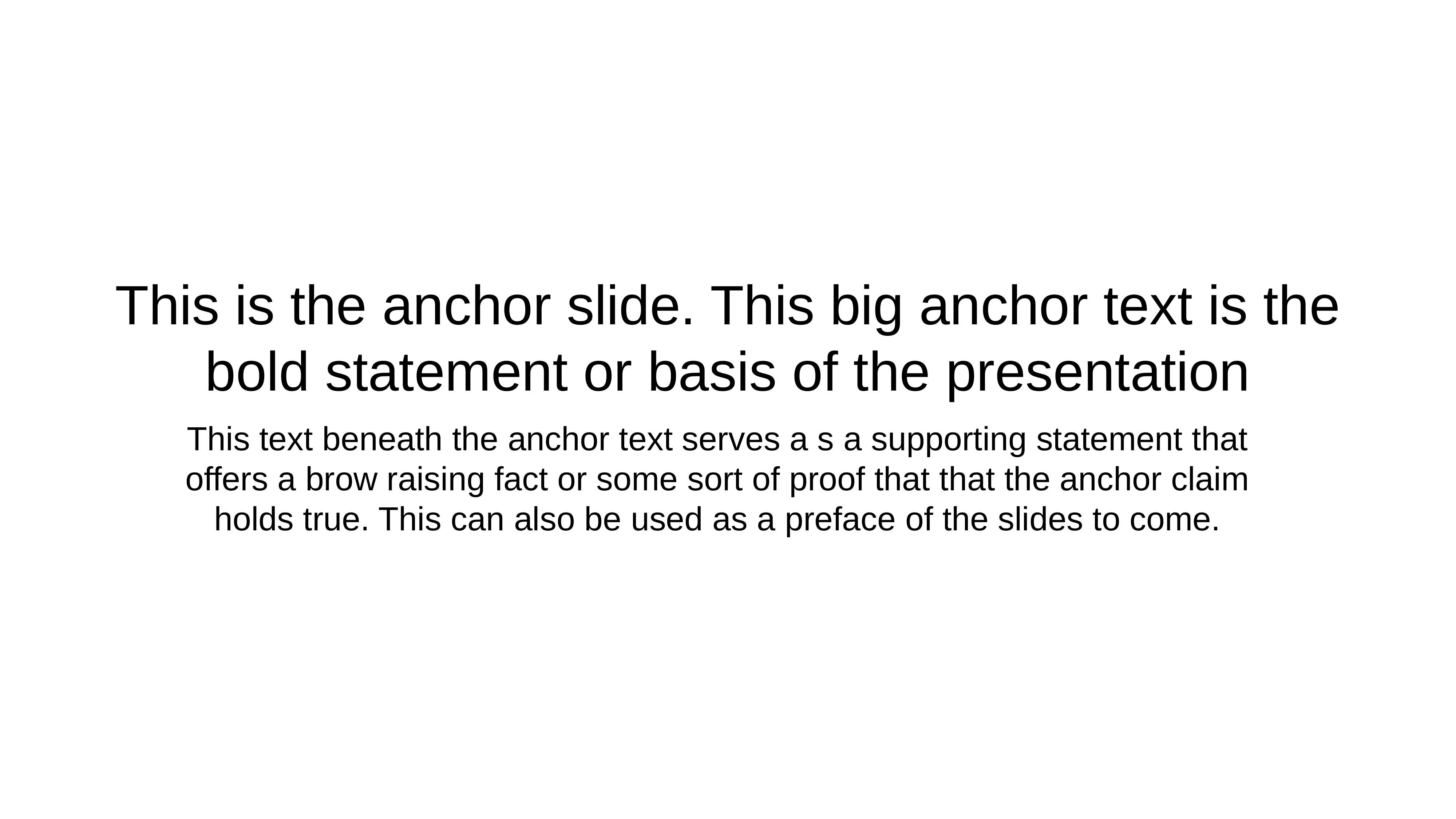

# This is the anchor slide. This big anchor text is the bold statement or basis of the presentation
This text beneath the anchor text serves a s a supporting statement that offers a brow raising fact or some sort of proof that that the anchor claim holds true. This can also be used as a preface of the slides to come.